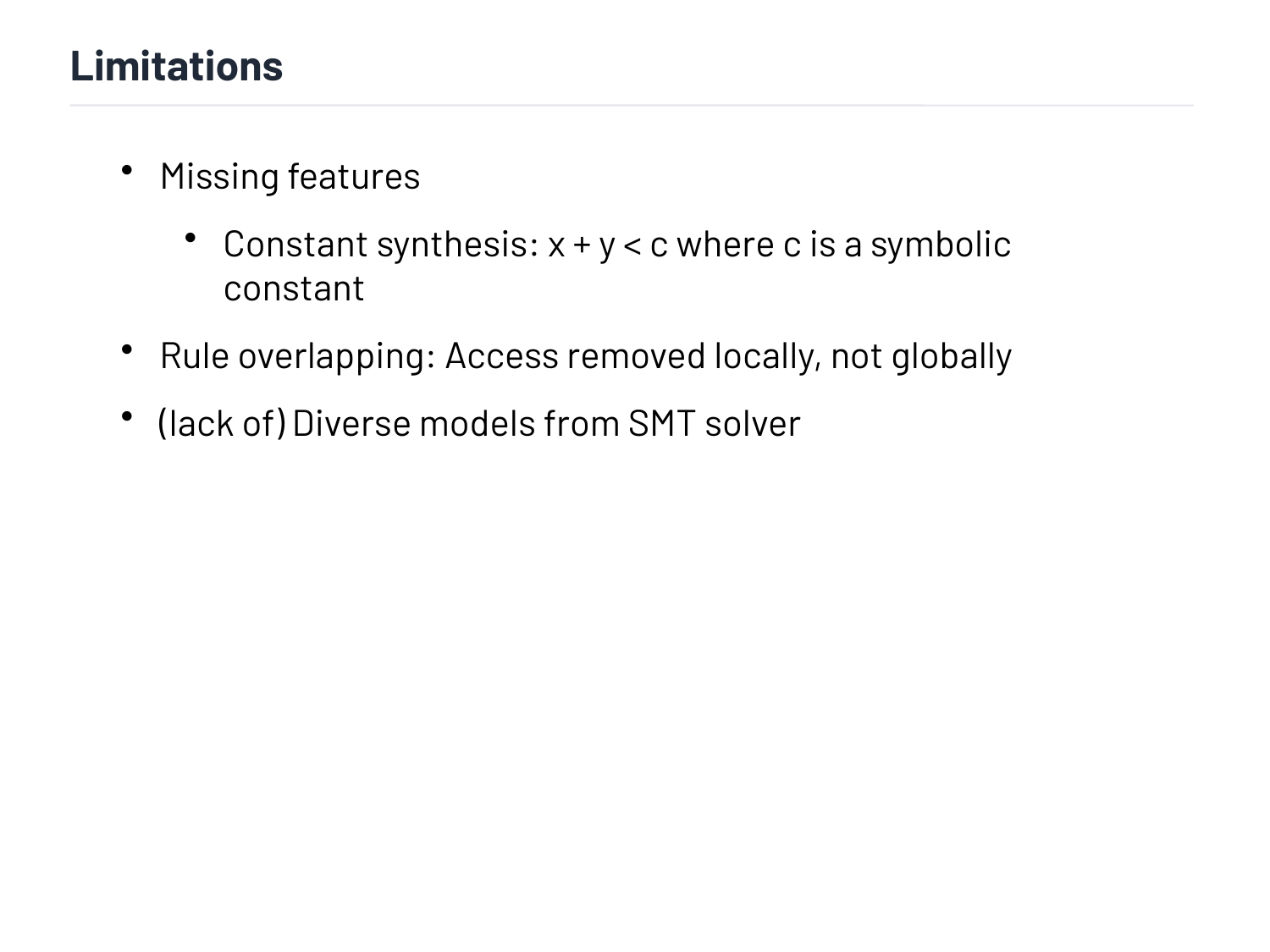

Limitations

Missing features
Constant synthesis: x + y < c where c is a symbolic constant
Rule overlapping: Access removed locally, not globally
(lack of) Diverse models from SMT solver